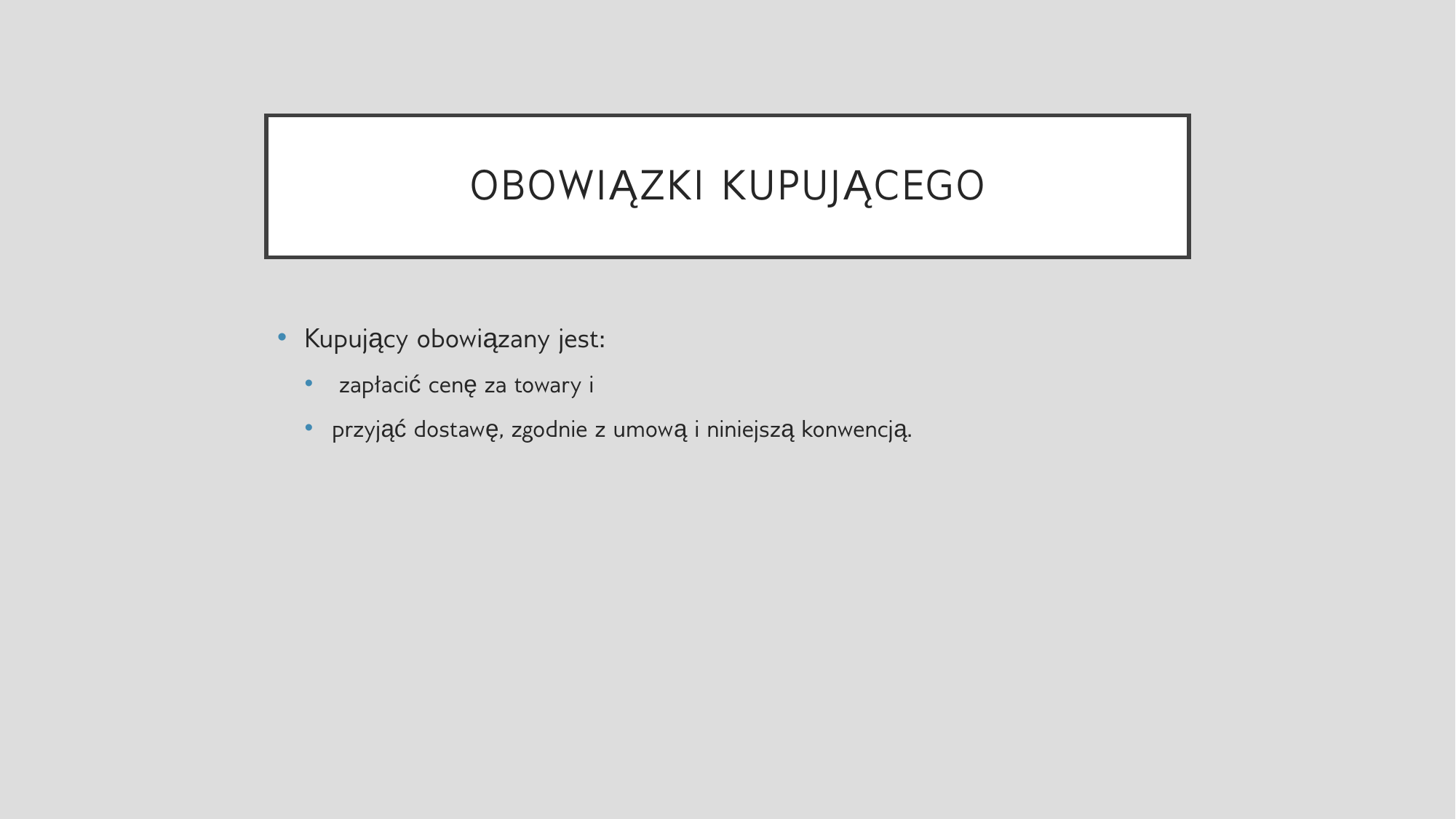

# Obowiązki kupującego
Kupujący obowiązany jest:
 zapłacić cenę za towary i
przyjąć dostawę, zgodnie z umową i niniejszą konwencją.